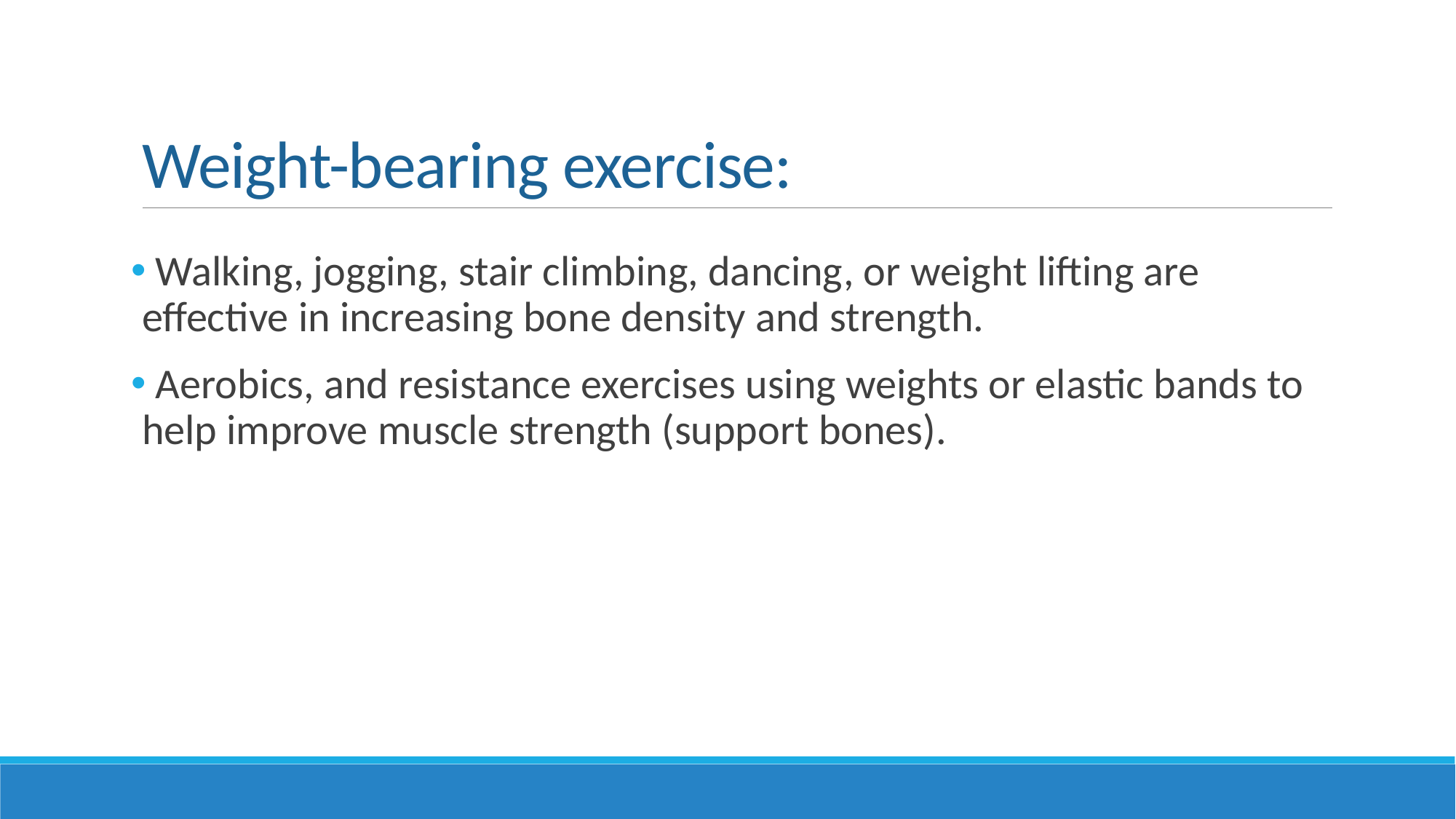

# Weight-bearing exercise:
 Walking, jogging, stair climbing, dancing, or weight lifting are effective in increasing bone density and strength.
 Aerobics, and resistance exercises using weights or elastic bands to help improve muscle strength (support bones).